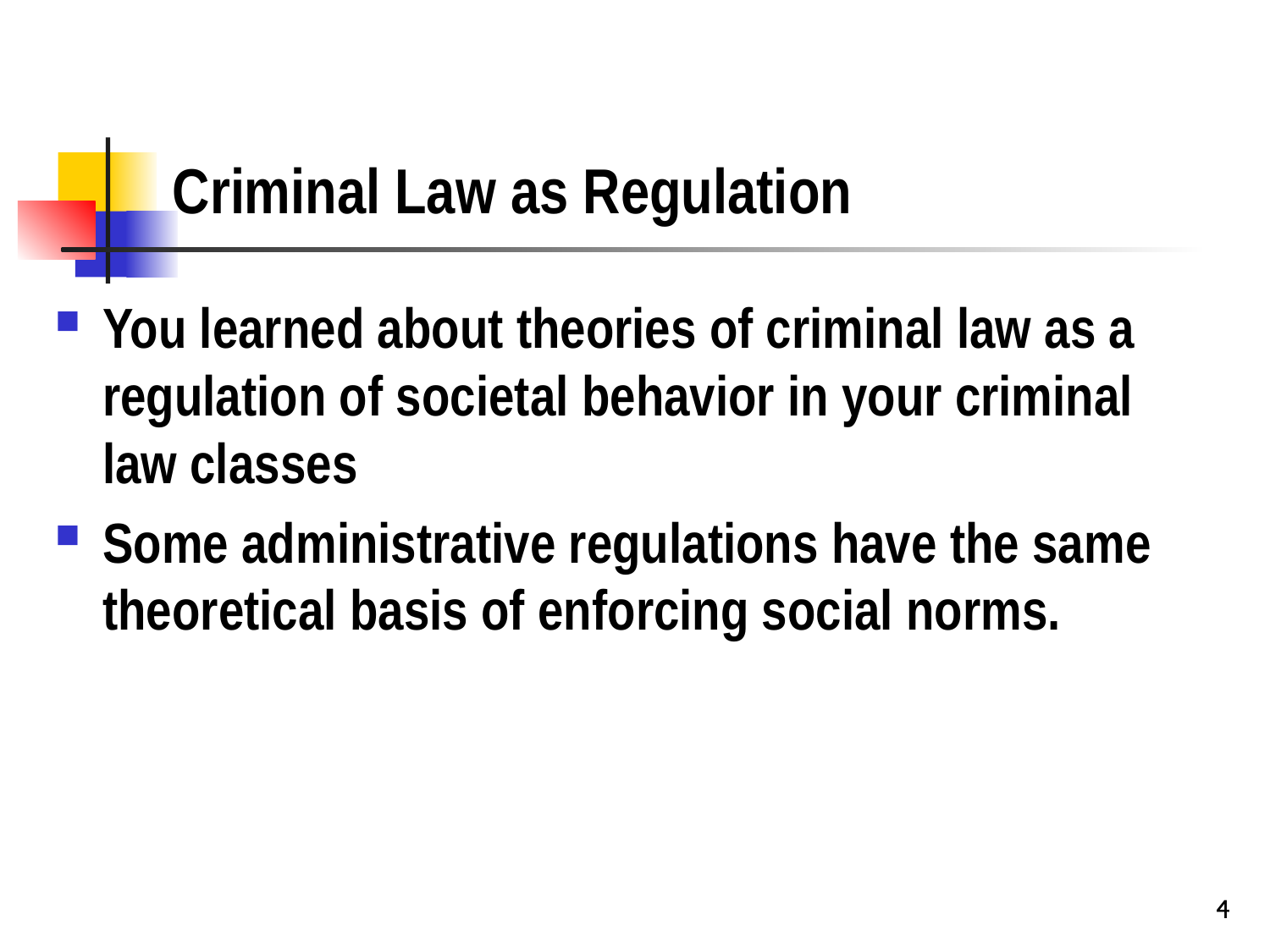

# Criminal Law as Regulation
You learned about theories of criminal law as a regulation of societal behavior in your criminal law classes
Some administrative regulations have the same theoretical basis of enforcing social norms.
4